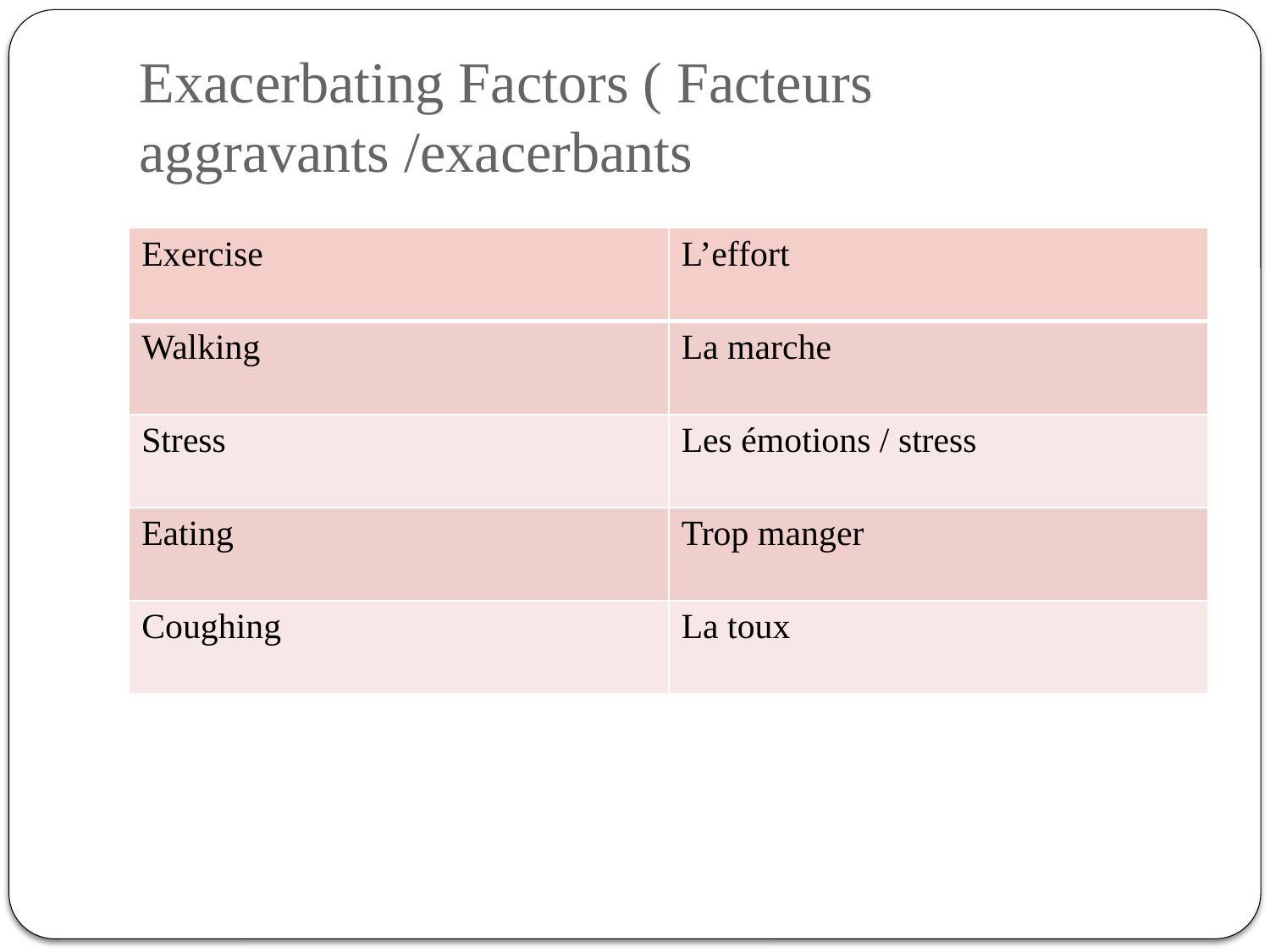

# Exacerbating Factors ( Facteurs aggravants /exacerbants
| Exercise | L’effort |
| --- | --- |
| Walking | La marche |
| Stress | Les émotions / stress |
| Eating | Trop manger |
| Coughing | La toux |